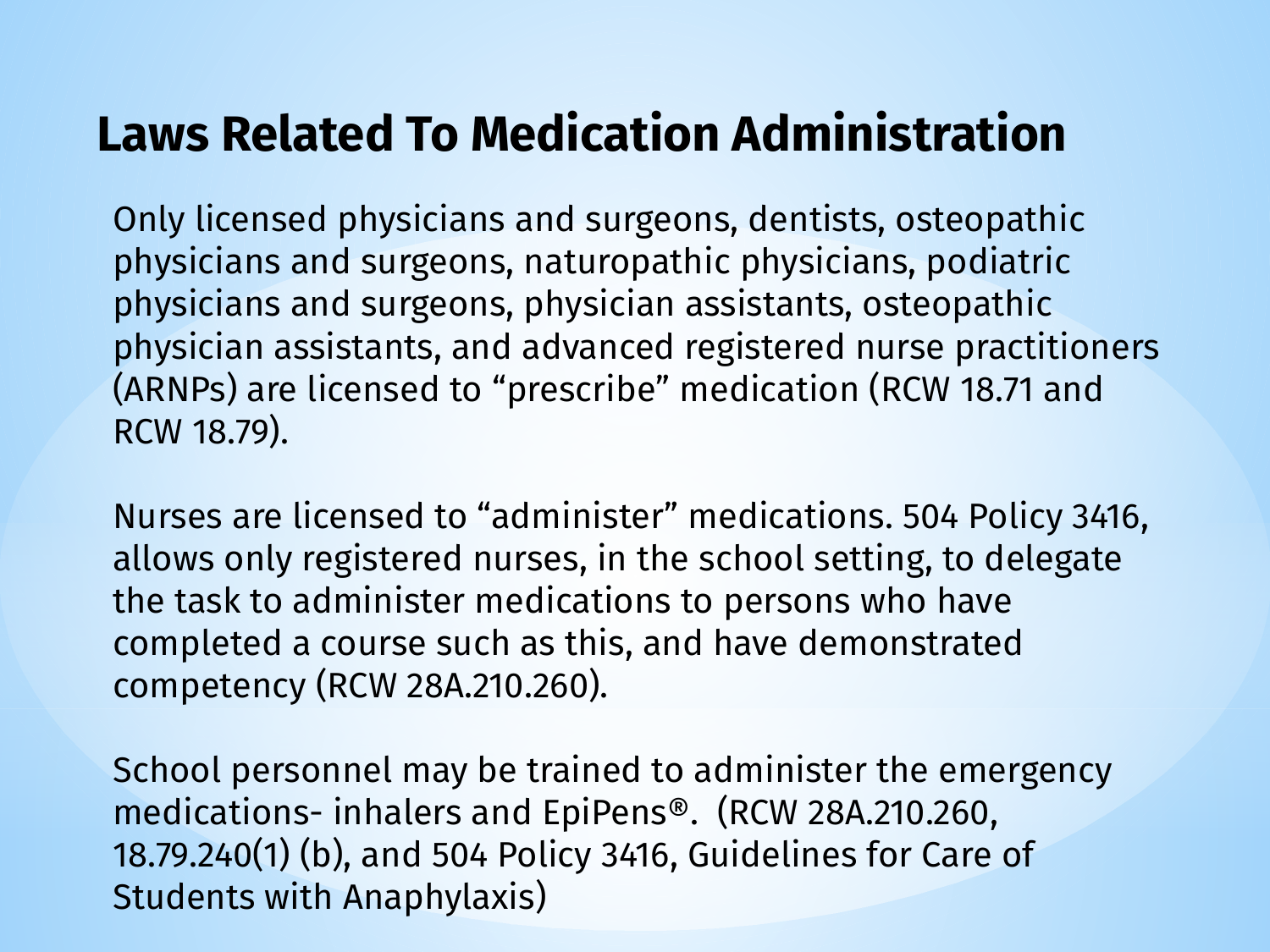

Laws Related To Medication Administration
Only licensed physicians and surgeons, dentists, osteopathic physicians and surgeons, naturopathic physicians, podiatric physicians and surgeons, physician assistants, osteopathic physician assistants, and advanced registered nurse practitioners (ARNPs) are licensed to “prescribe” medication (RCW 18.71 and RCW 18.79).

Nurses are licensed to “administer” medications. 504 Policy 3416, allows only registered nurses, in the school setting, to delegate the task to administer medications to persons who have completed a course such as this, and have demonstrated competency (RCW 28A.210.260).

School personnel may be trained to administer the emergency medications- inhalers and EpiPens®.  (RCW 28A.210.260, 18.79.240(1) (b), and 504 Policy 3416, Guidelines for Care of Students with Anaphylaxis)